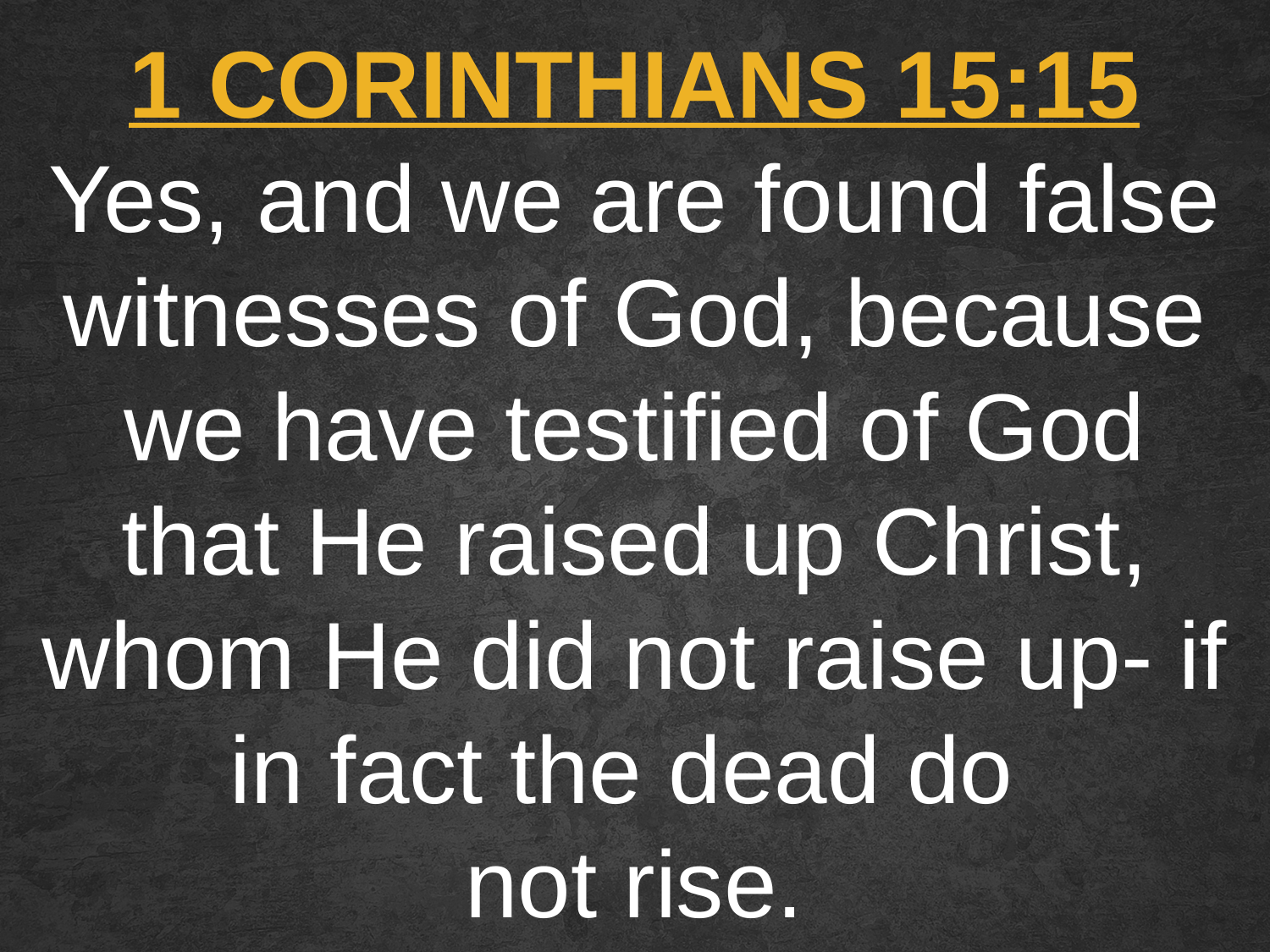

1 CORINTHIANS 15:15
Yes, and we are found false witnesses of God, because we have testified of God that He raised up Christ, whom He did not raise up- if in fact the dead do
not rise.